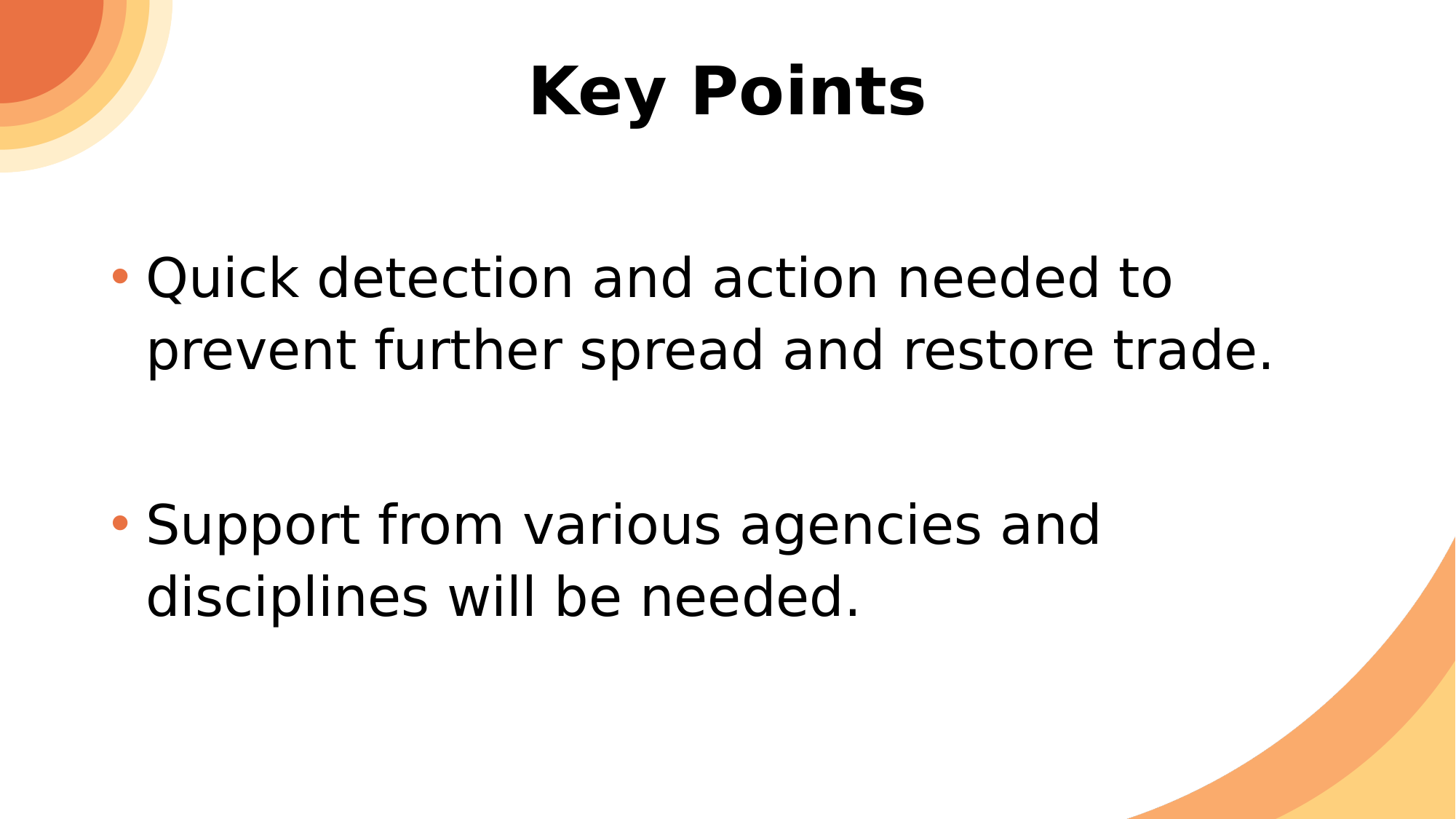

# Key Points
Quick detection and action needed to prevent further spread and restore trade.

Support from various agencies and disciplines will be needed.